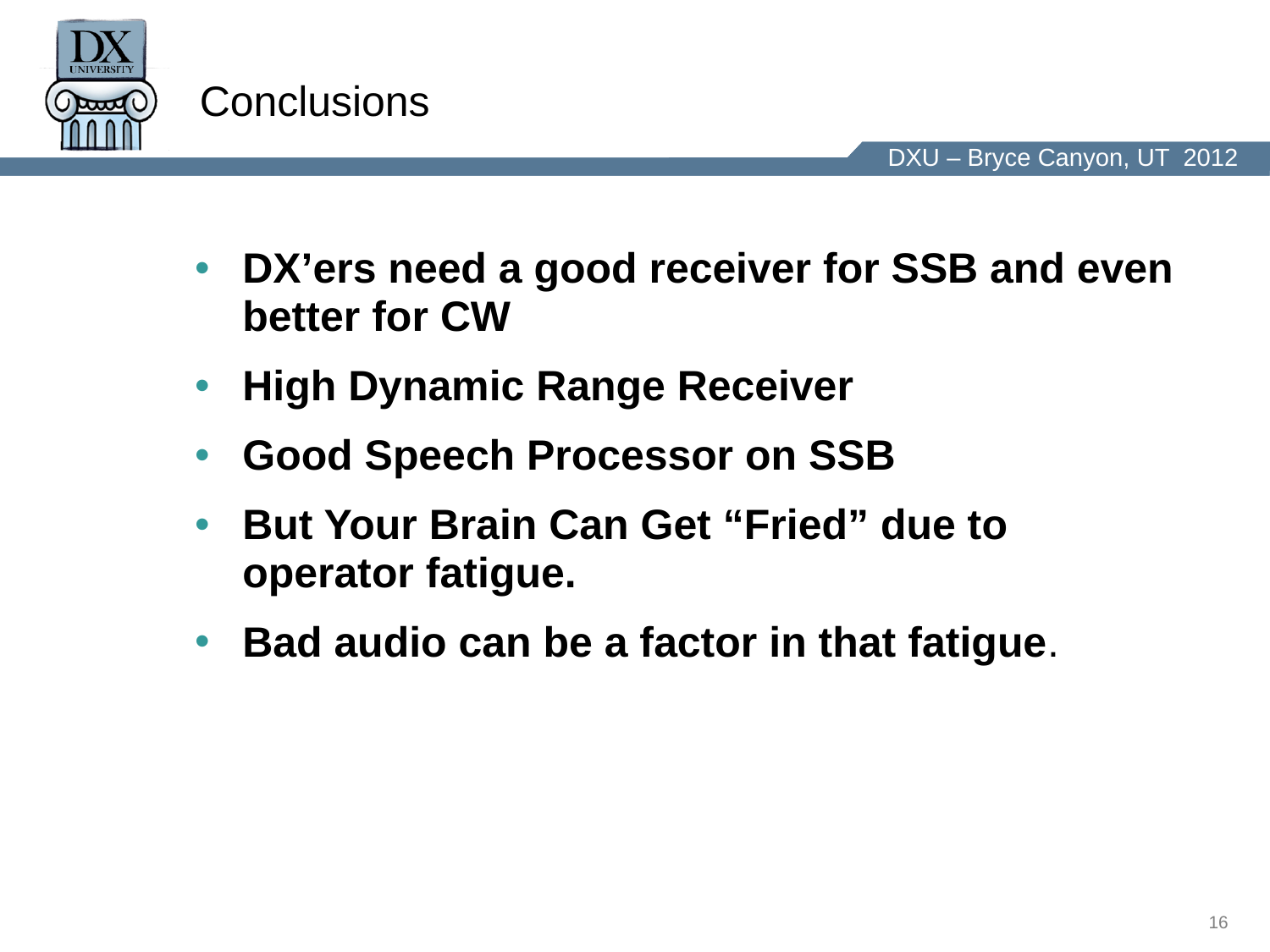

# Conclusions
DX’ers need a good receiver for SSB and even better for CW
High Dynamic Range Receiver
Good Speech Processor on SSB
But Your Brain Can Get “Fried” due to operator fatigue.
Bad audio can be a factor in that fatigue.